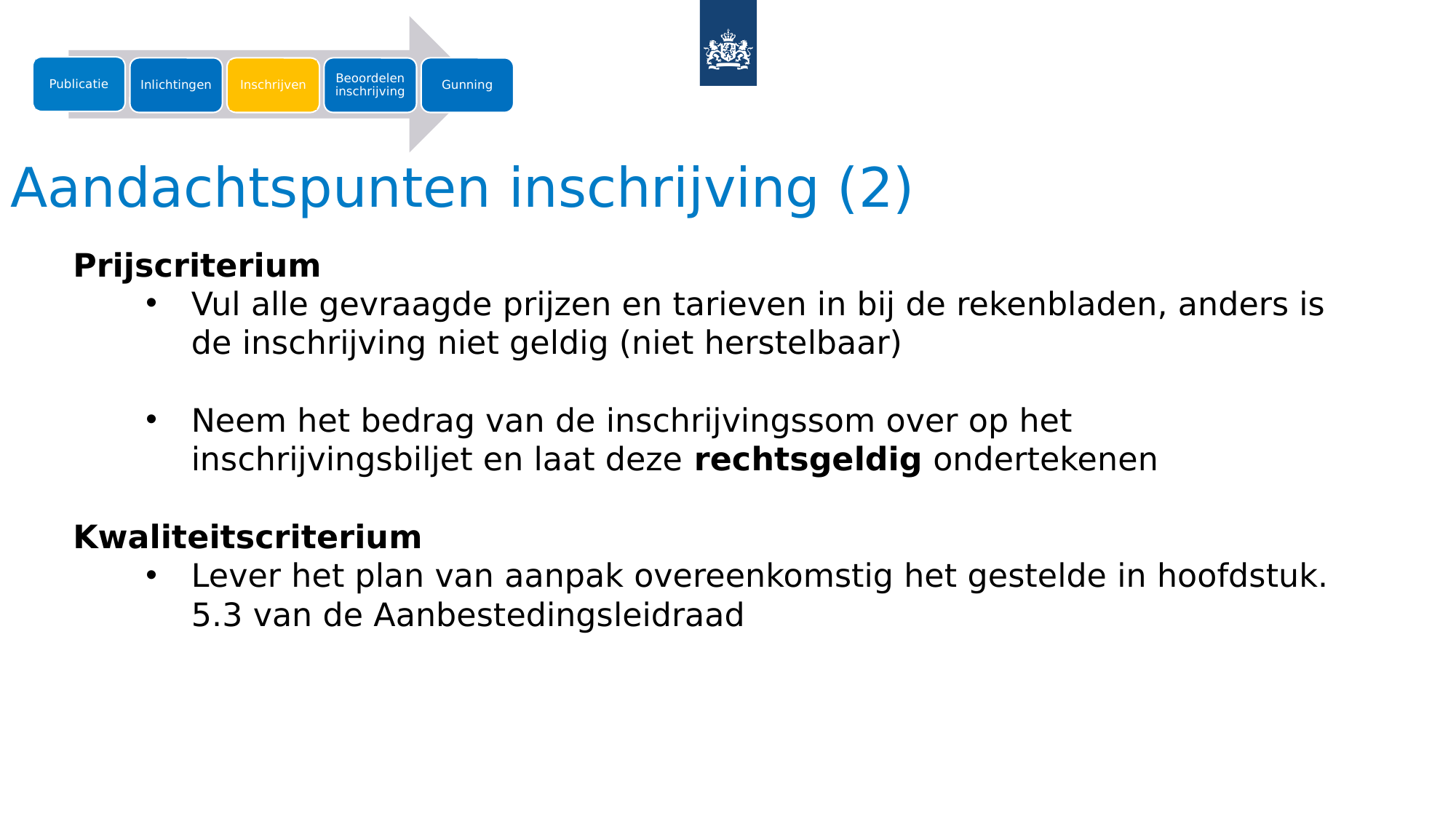

Publicatie

Inlichtingen

Inschrijven

Beoordelen inschrijving

Gunning
Aandachtspunten inschrijving (2)

Prijscriterium
Vul alle gevraagde prijzen en tarieven in bij de rekenbladen, anders is de inschrijving niet geldig (niet herstelbaar)

Neem het bedrag van de inschrijvingssom over op het inschrijvingsbiljet en laat deze rechtsgeldig ondertekenen
Kwaliteitscriterium
Lever het plan van aanpak overeenkomstig het gestelde in hoofdstuk. 5.3 van de Aanbestedingsleidraad